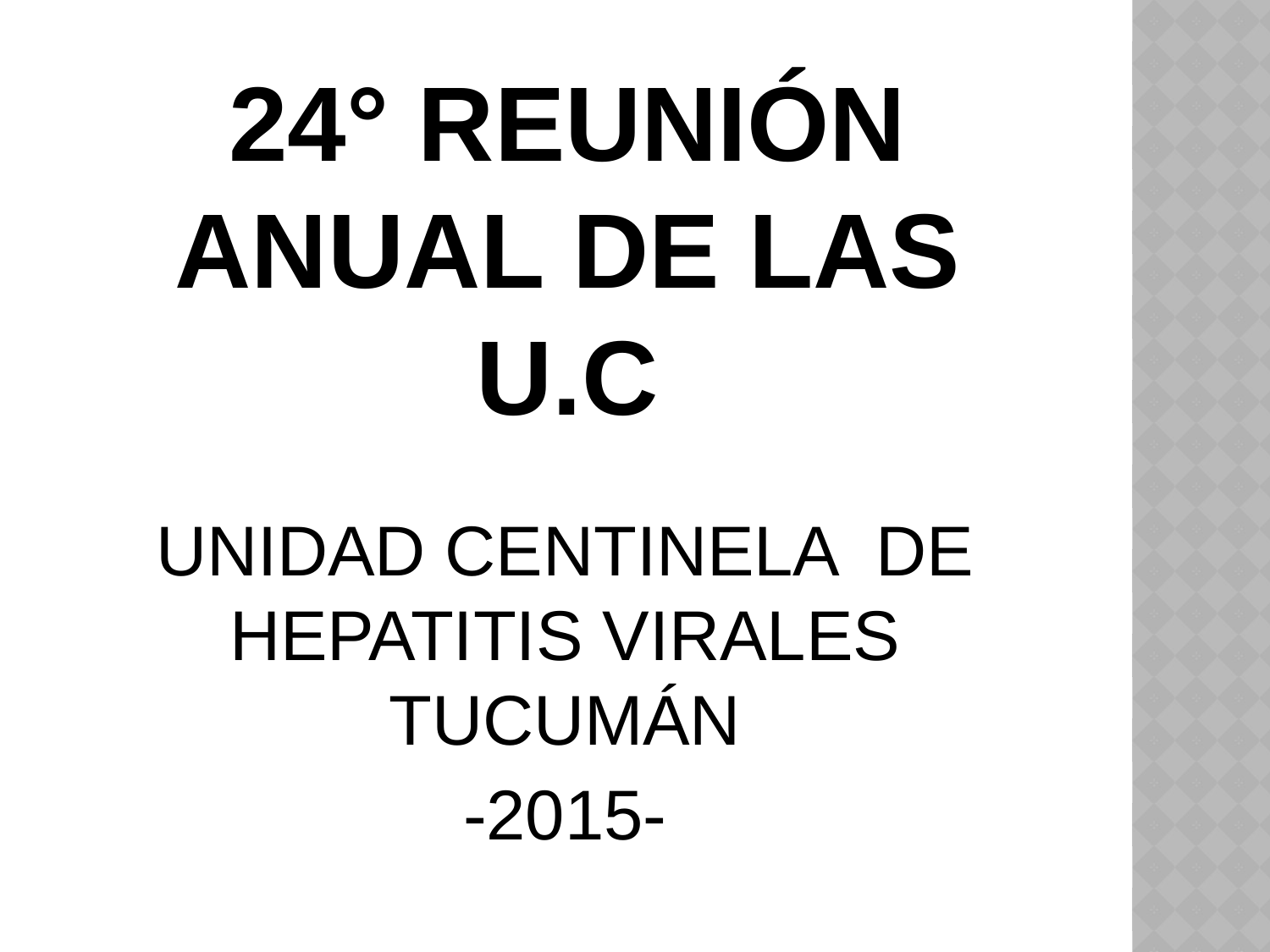

# 24° reunión Anual de las U.C
UNIDAD CENTINELA  DE HEPATITIS VIRALES TUCUMÁN
-2015-